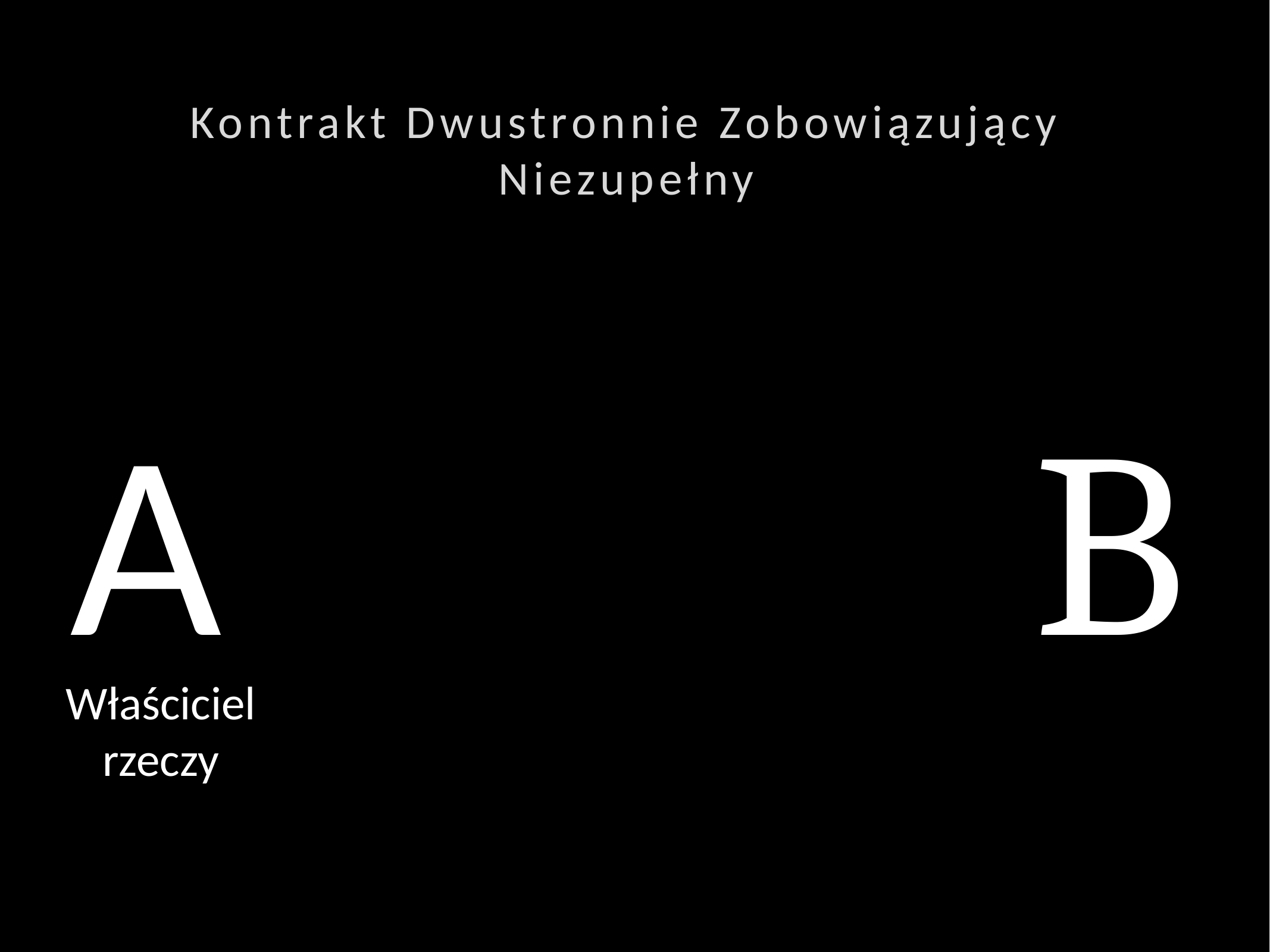

# Kontrakt Dwustronnie Zobowiązujący Niezupełny
A
B
Właściciel
rzeczy